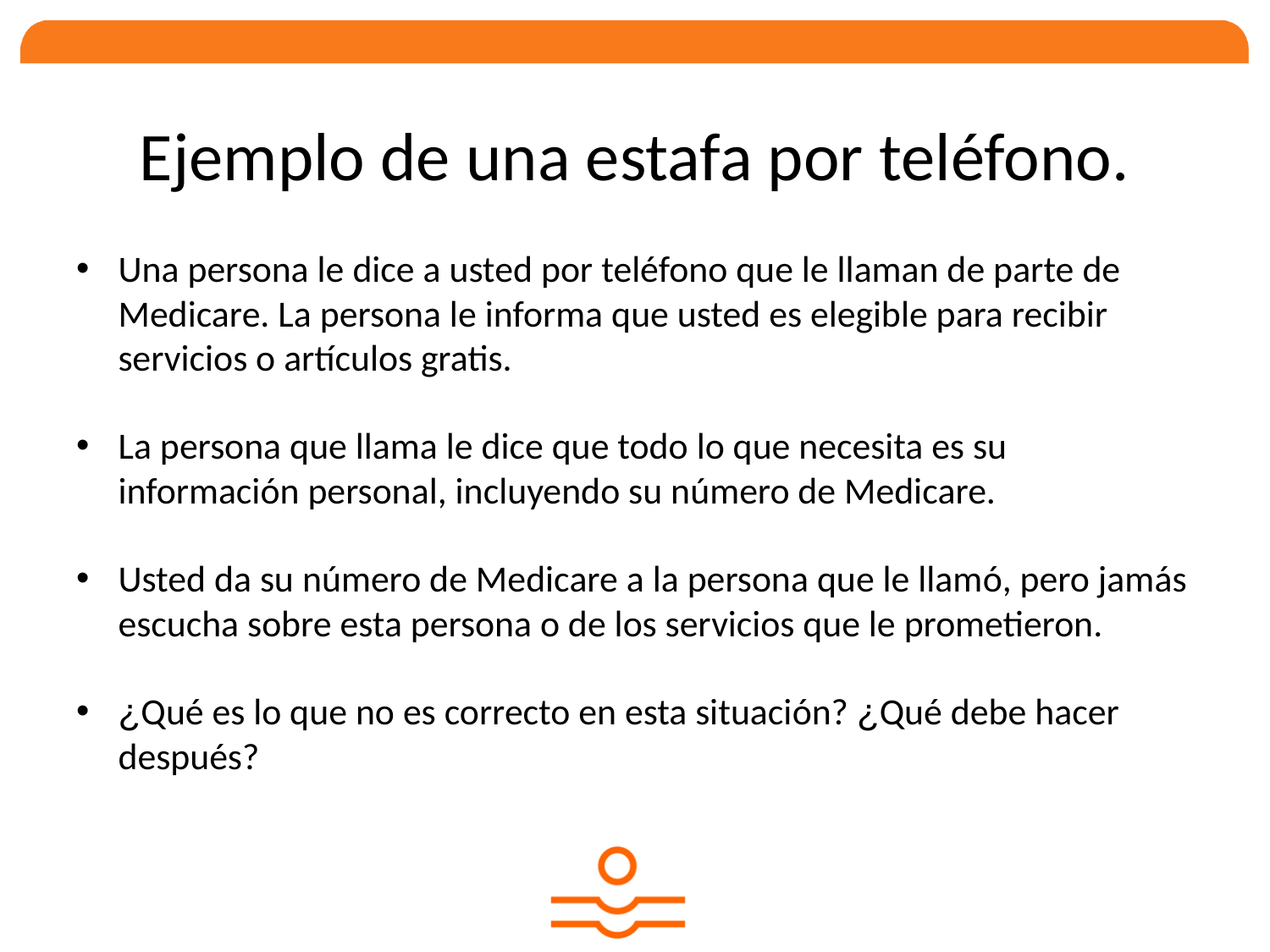

# Ejemplo de una estafa por teléfono.
Una persona le dice a usted por teléfono que le llaman de parte de Medicare. La persona le informa que usted es elegible para recibir servicios o artículos gratis.

La persona que llama le dice que todo lo que necesita es su información personal, incluyendo su número de Medicare.

Usted da su número de Medicare a la persona que le llamó, pero jamás escucha sobre esta persona o de los servicios que le prometieron.

¿Qué es lo que no es correcto en esta situación? ¿Qué debe hacer después?